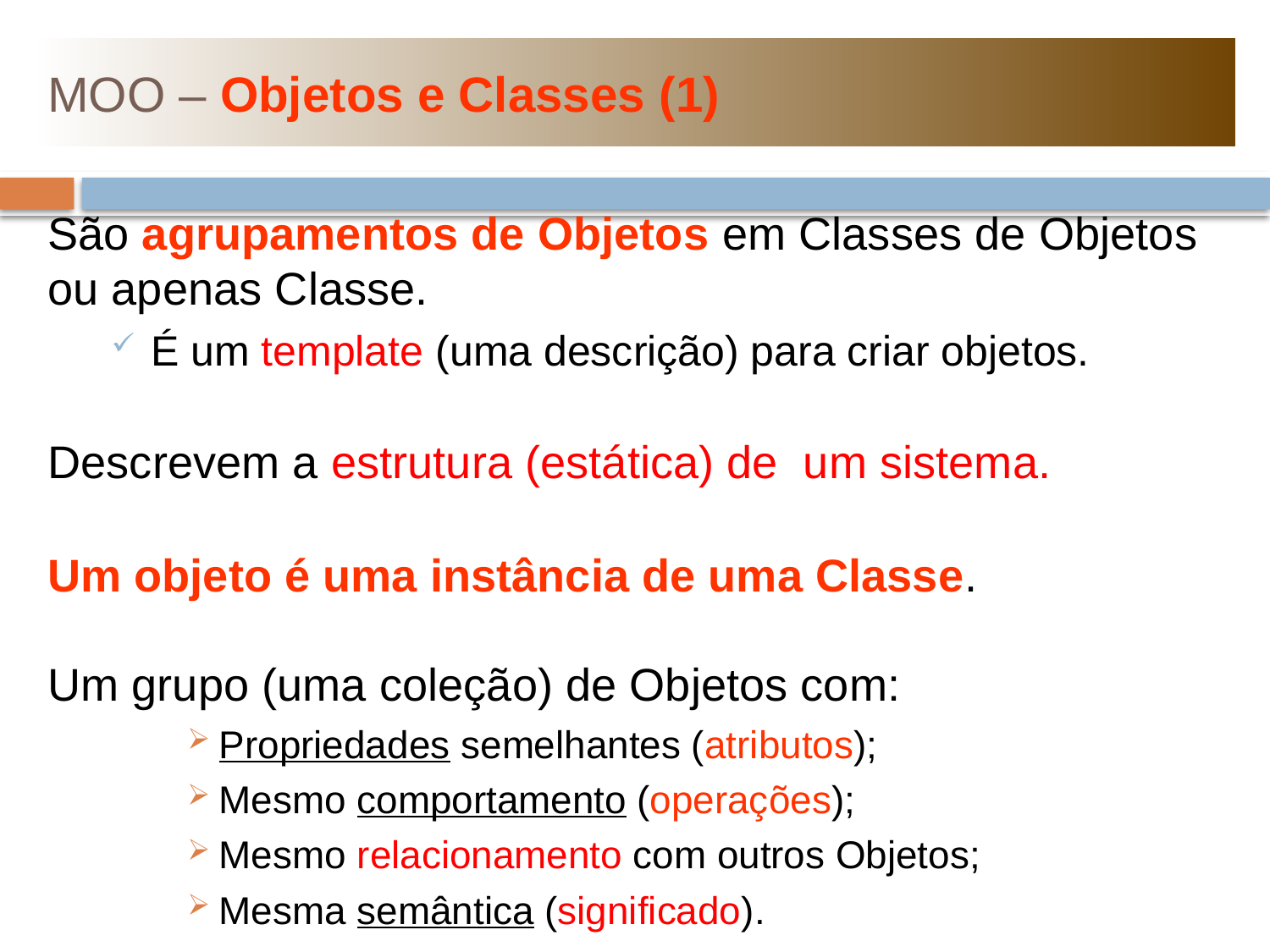

# MOO – Objetos e Classes (1)
São agrupamentos de Objetos em Classes de Objetos ou apenas Classe.
É um template (uma descrição) para criar objetos.

Descrevem a estrutura (estática) de  um sistema.

Um objeto é uma instância de uma Classe.

Um grupo (uma coleção) de Objetos com:
Propriedades semelhantes (atributos);
Mesmo comportamento (operações);
Mesmo relacionamento com outros Objetos;
Mesma semântica (significado).